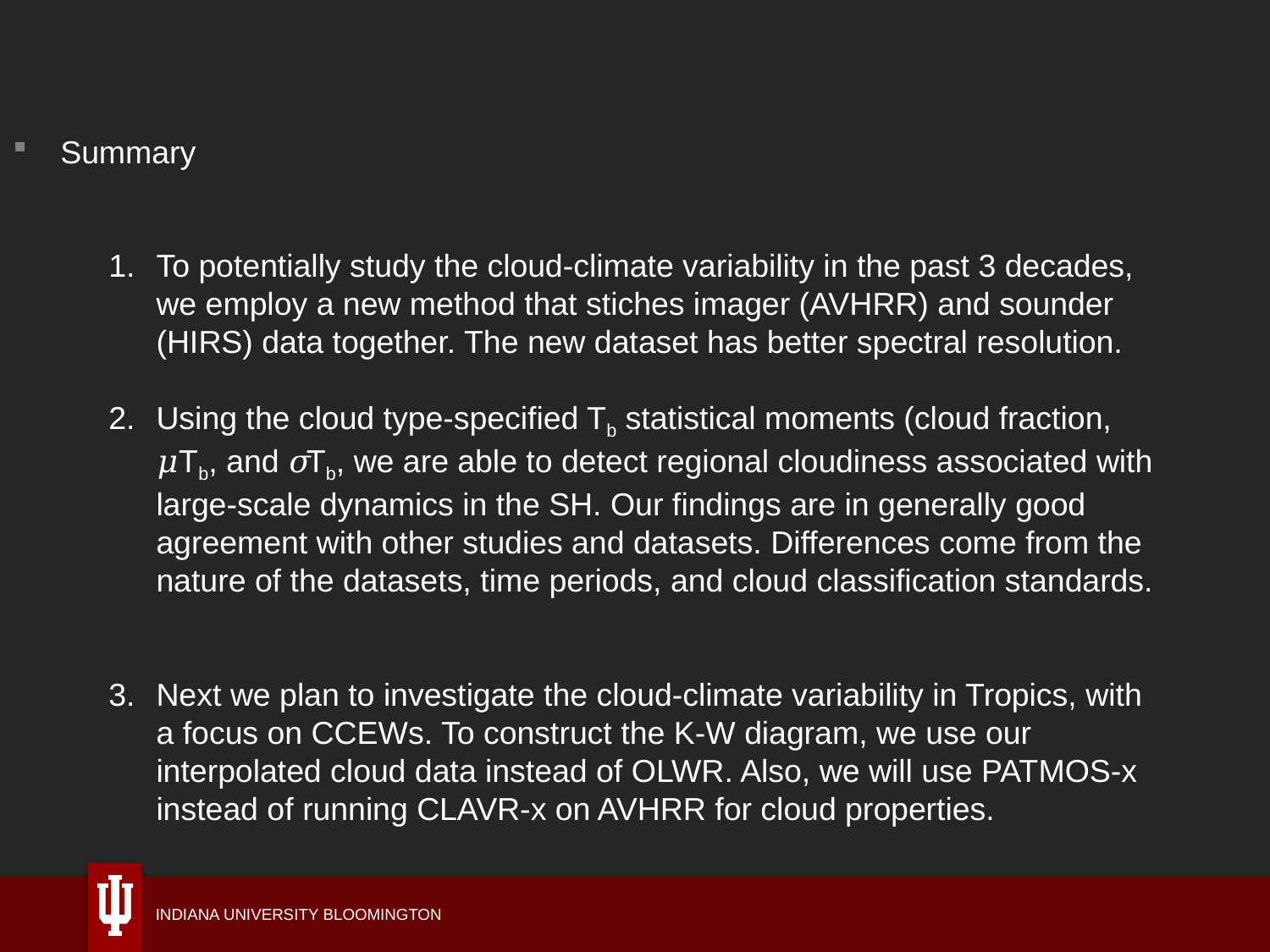

Summary

To potentially study the cloud-climate variability in the past 3 decades, we employ a new method that stiches imager (AVHRR) and sounder (HIRS) data together. The new dataset has better spectral resolution.

Using the cloud type-specified Tb statistical moments (cloud fraction, 𝜇Tb, and 𝜎Tb, we are able to detect regional cloudiness associated with large-scale dynamics in the SH. Our findings are in generally good agreement with other studies and datasets. Differences come from the nature of the datasets, time periods, and cloud classification standards.

Next we plan to investigate the cloud-climate variability in Tropics, with a focus on CCEWs. To construct the K-W diagram, we use our interpolated cloud data instead of OLWR. Also, we will use PATMOS-x instead of running CLAVR-x on AVHRR for cloud properties.